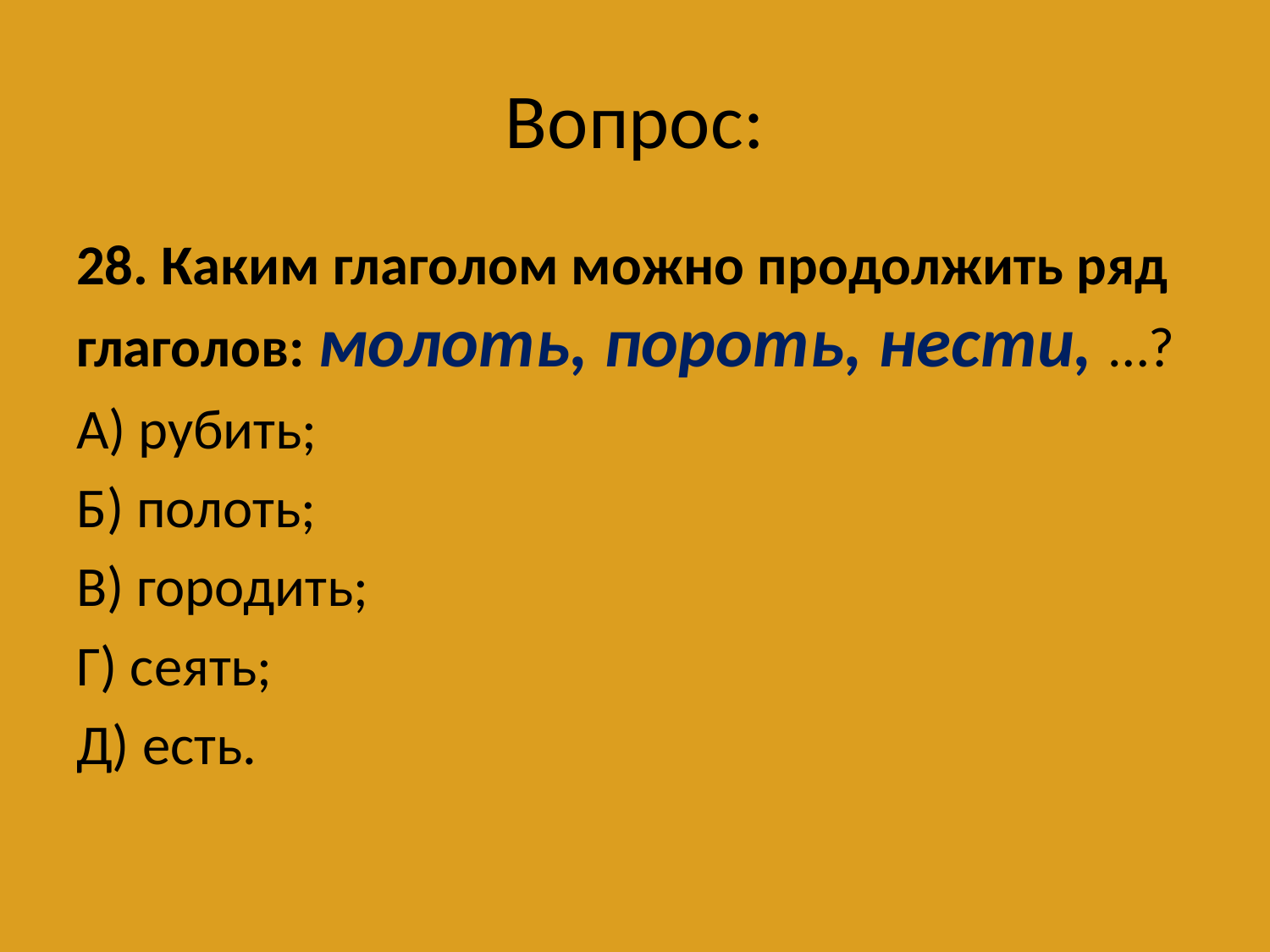

# Вопрос:
28. Каким глаголом можно продолжить ряд глаголов: молоть, пороть, нести, …?
А) рубить;
Б) полоть;
В) городить;
Г) сеять;
Д) есть.